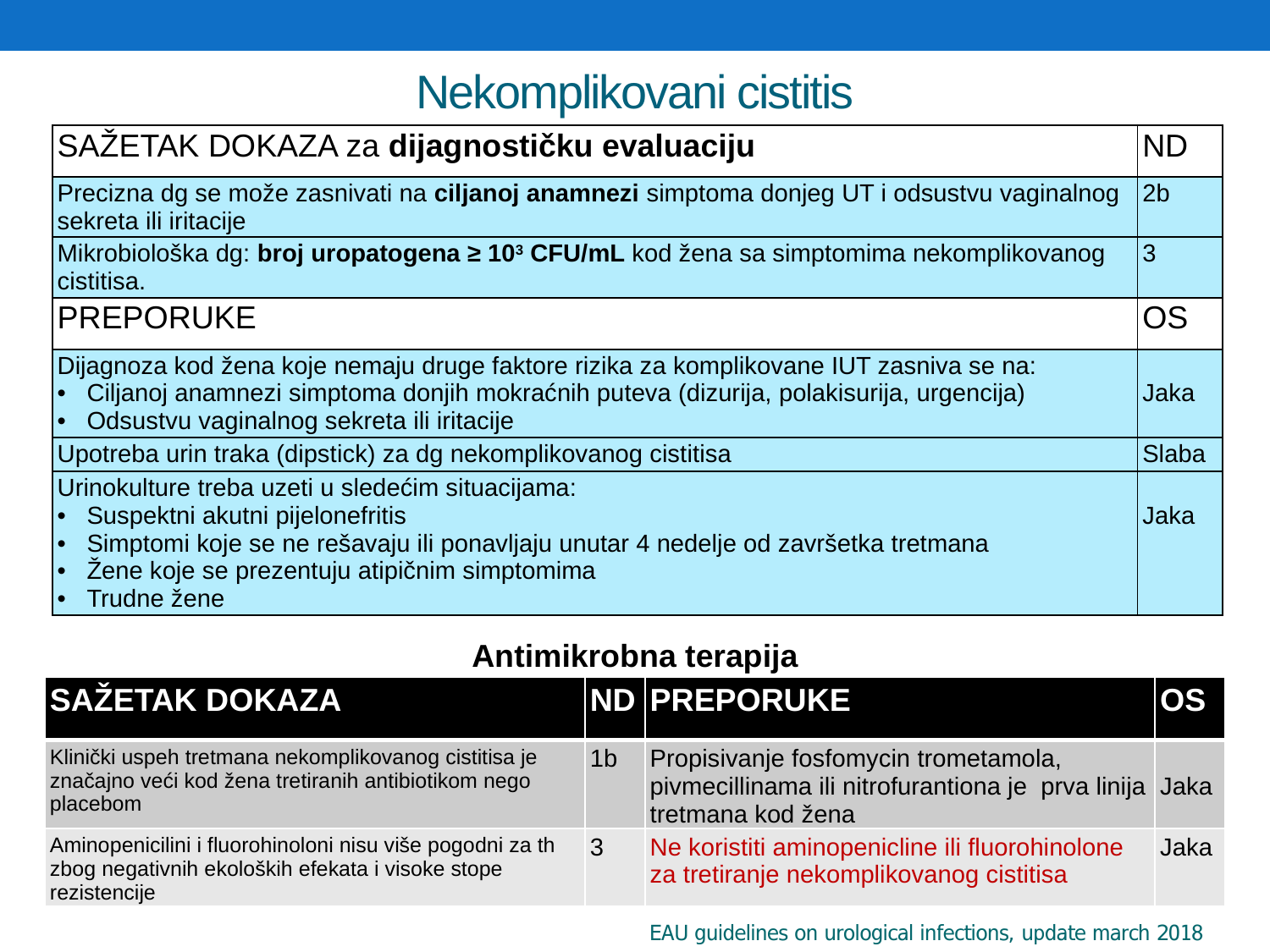

# Nekomplikovani cistitis
| SAŽETAK DOKAZA za dijagnostičku evaluaciju | ND |
| --- | --- |
| Precizna dg se može zasnivati na ciljanoj anamnezi simptoma donjeg UT i odsustvu vaginalnog sekreta ili iritacije | 2b |
| Mikrobiološka dg: broj uropatogena ≥ 103 CFU/mL kod žena sa simptomima nekomplikovanog cistitisa. | 3 |
| PREPORUKE | OS |
| Dijagnoza kod žena koje nemaju druge faktore rizika za komplikovane IUT zasniva se na: Ciljanoj anamnezi simptoma donjih mokraćnih puteva (dizurija, polakisurija, urgencija) Odsustvu vaginalnog sekreta ili iritacije | Jaka |
| Upotreba urin traka (dipstick) za dg nekomplikovanog cistitisa | Slaba |
| Urinokulture treba uzeti u sledećim situacijama: Suspektni akutni pijelonefritis Simptomi koje se ne rešavaju ili ponavljaju unutar 4 nedelje od završetka tretmana Žene koje se prezentuju atipičnim simptomima Trudne žene | Jaka |
Antimikrobna terapija
| SAŽETAK DOKAZA | ND | PREPORUKE | OS |
| --- | --- | --- | --- |
| Klinički uspeh tretmana nekomplikovanog cistitisa je značajno veći kod žena tretiranih antibiotikom nego placebom | 1b | Propisivanje fosfomycin trometamola, pivmecillinama ili nitrofurantiona je prva linija tretmana kod žena | Jaka |
| Aminopenicilini i fluorohinoloni nisu više pogodni za th zbog negativnih ekoloških efekata i visoke stope rezistencije | 3 | Ne koristiti aminopenicline ili fluorohinolone za tretiranje nekomplikovanog cistitisa | Jaka |
EAU guidelines on urological infections, update march 2018